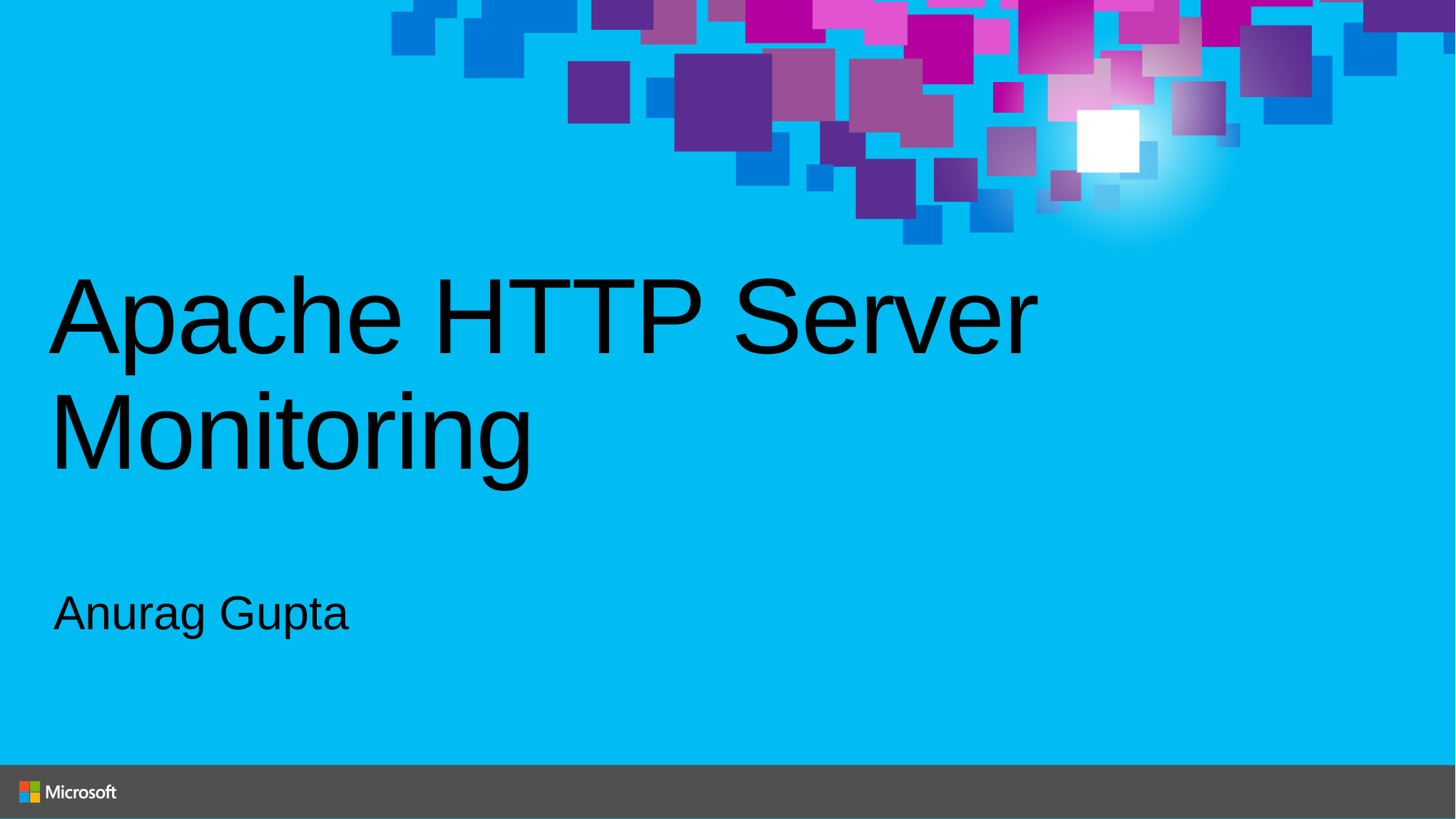

# Apache HTTP Server Monitoring
Anurag Gupta